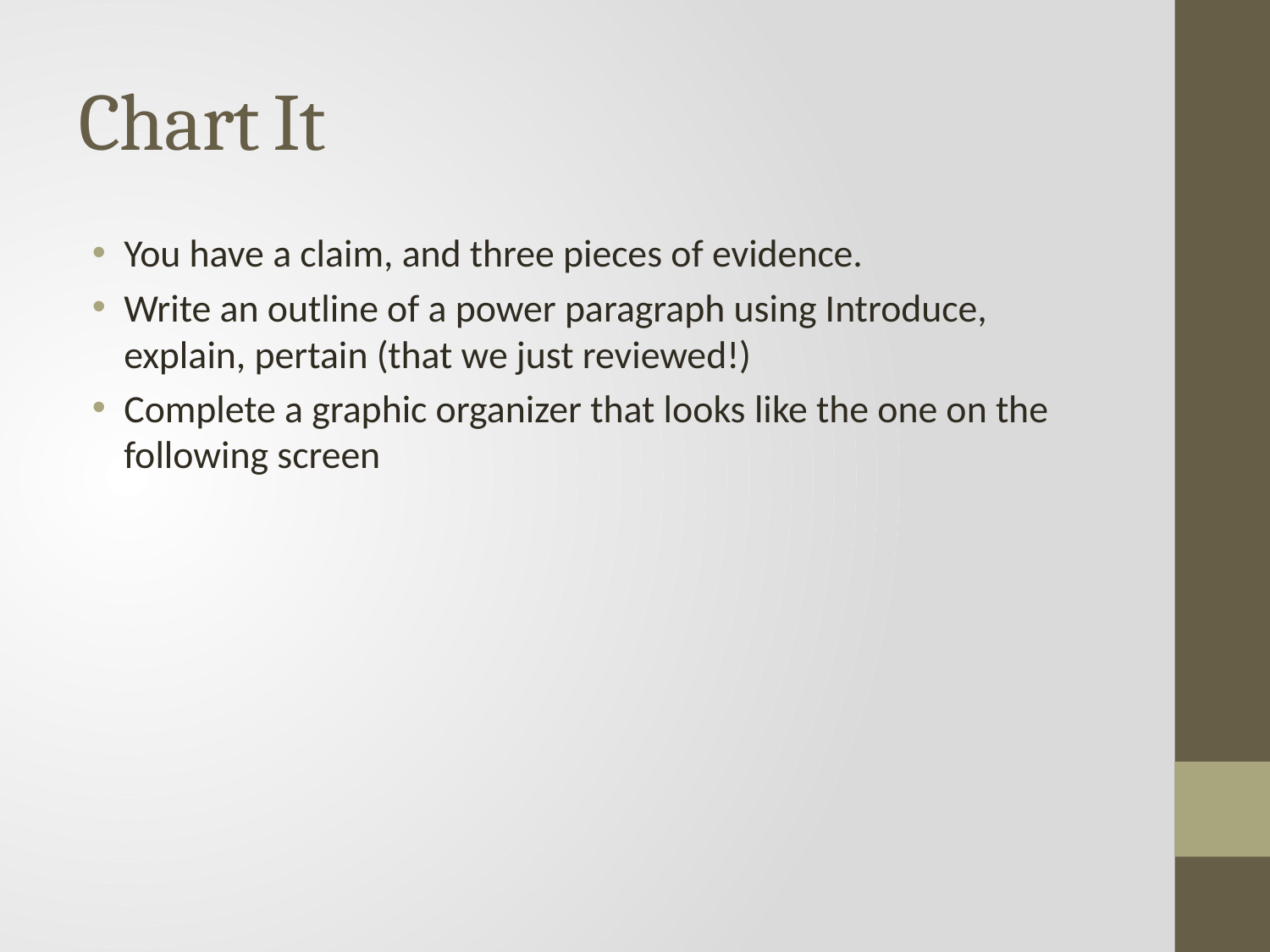

# Chart It
You have a claim, and three pieces of evidence.
Write an outline of a power paragraph using Introduce, explain, pertain (that we just reviewed!)
Complete a graphic organizer that looks like the one on the following screen